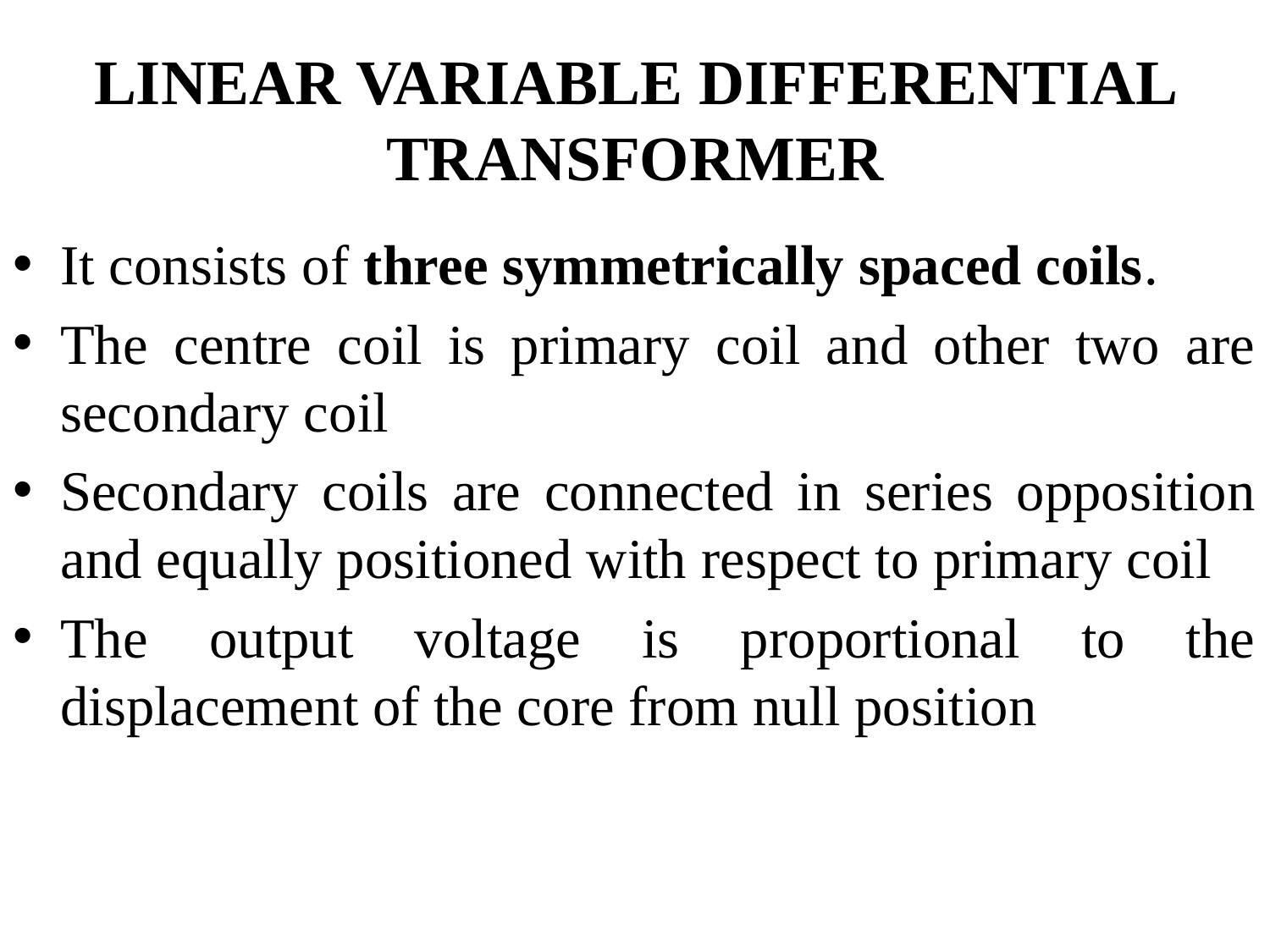

# LINEAR VARIABLE DIFFERENTIAL TRANSFORMER
It consists of three symmetrically spaced coils.
The centre coil is primary coil and other two are secondary coil
Secondary coils are connected in series opposition and equally positioned with respect to primary coil
The output voltage is proportional to the displacement of the core from null position